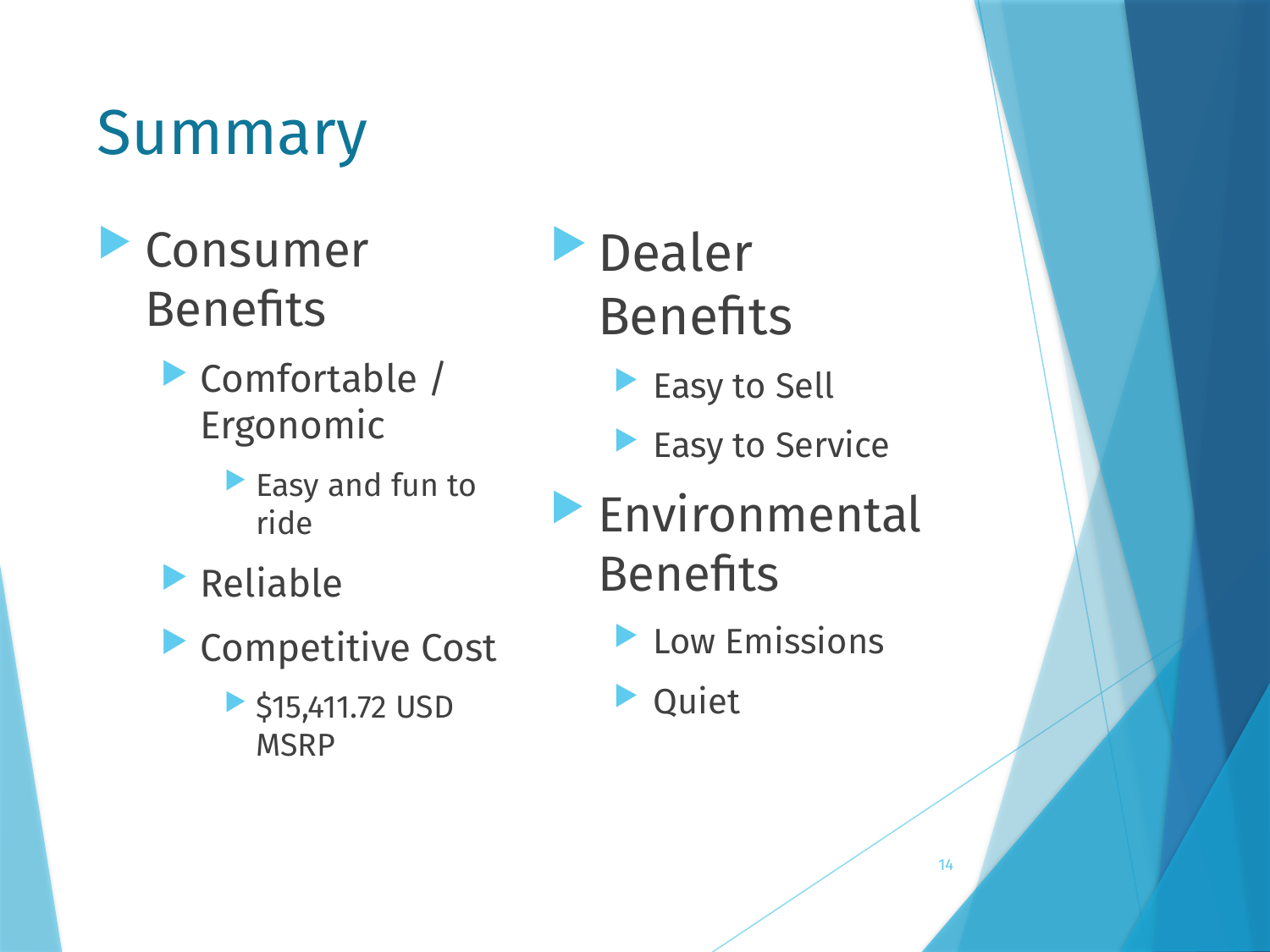

# Summary
Consumer Benefits
Comfortable / Ergonomic
Easy and fun to ride
Reliable
Competitive Cost
$15,411.72 USD MSRP
Dealer Benefits
Easy to Sell
Easy to Service
Environmental Benefits
Low Emissions
Quiet
14